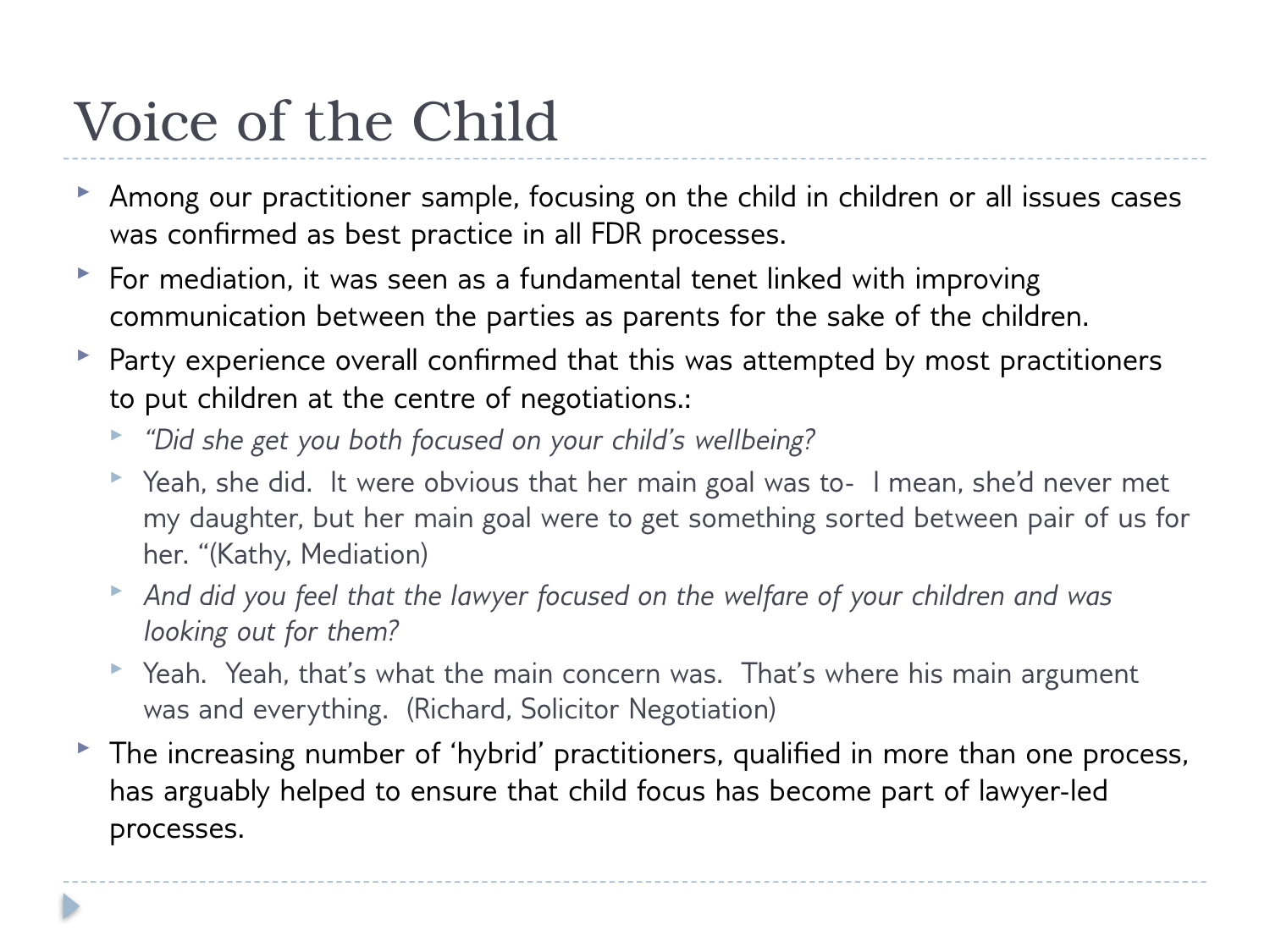

# Voice of the Child
Among our practitioner sample, focusing on the child in children or all issues cases was confirmed as best practice in all FDR processes.
For mediation, it was seen as a fundamental tenet linked with improving communication between the parties as parents for the sake of the children.
Party experience overall confirmed that this was attempted by most practitioners to put children at the centre of negotiations.:
“Did she get you both focused on your child’s wellbeing?
Yeah, she did.  It were obvious that her main goal was to-  I mean, she’d never met my daughter, but her main goal were to get something sorted between pair of us for her. “(Kathy, Mediation)
And did you feel that the lawyer focused on the welfare of your children and was looking out for them?
Yeah.  Yeah, that’s what the main concern was.  That’s where his main argument was and everything.  (Richard, Solicitor Negotiation)
The increasing number of ‘hybrid’ practitioners, qualified in more than one process, has arguably helped to ensure that child focus has become part of lawyer-led processes.